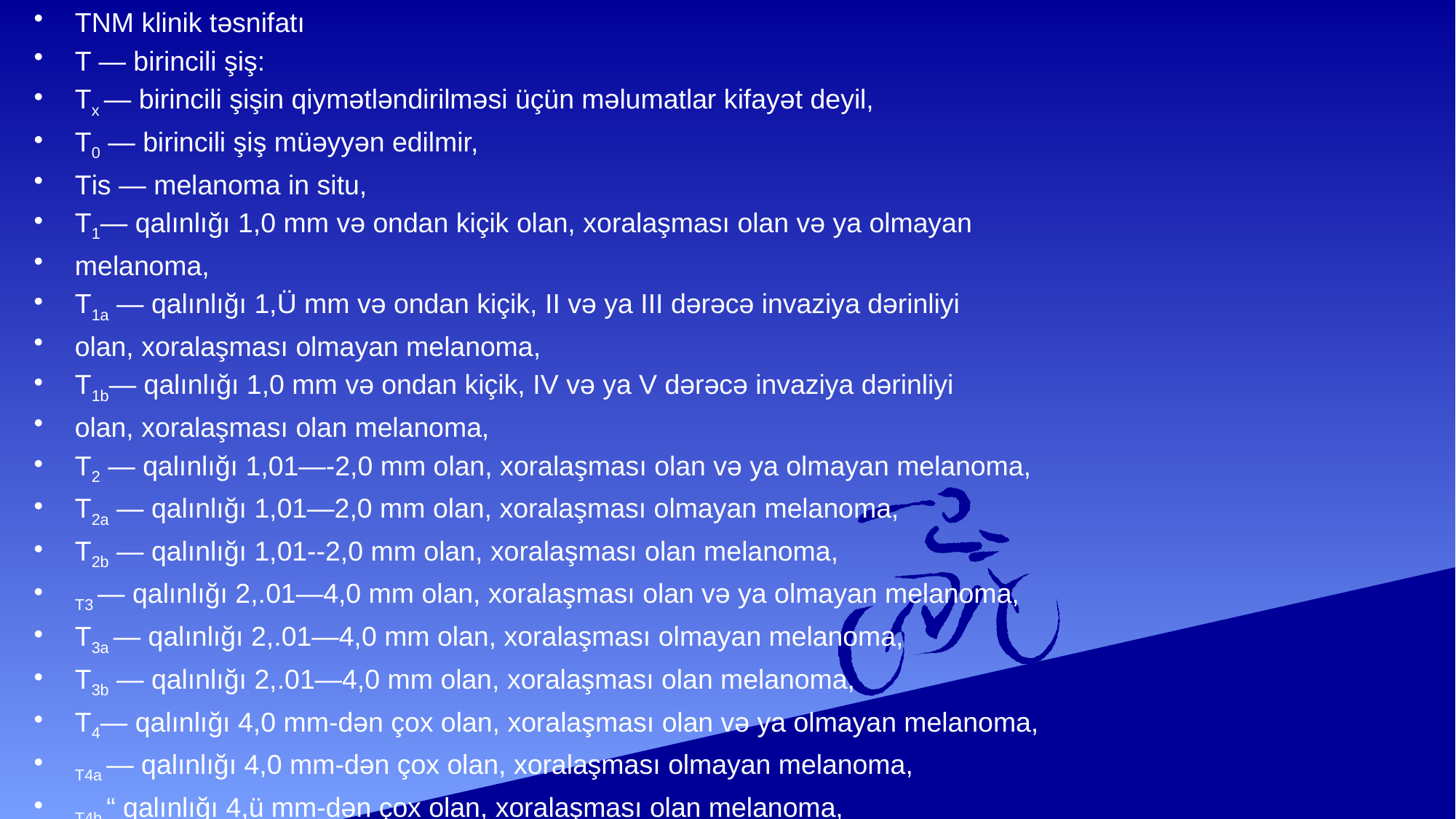

TNM klinik təsnifatı
T — birincili şiş:
Тx — birincili şişin qiymətləndirilməsi üçün məlumatlar kifayət deyil,
T0 — birincili şiş müəyyən edilmir,
Tis — melanoma in situ,
T1— qalınlığı 1,0 mm və ondan kiçik olan, xoralaşması olan və ya olmayan
melanoma,
T1a — qalınlığı 1,Ü mm və ondan kiçik, II və ya III dərəcə invaziya dərinliyi
olan, xoralaşması olmayan melanoma,
T1b— qalınlığı 1,0 mm və ondan kiçik, IV və ya V dərəcə invaziya dərinliyi
olan, xoralaşması olan melanoma,
T2 — qalınlığı 1,01—-2,0 mm olan, xoralaşması olan və ya olmayan melanoma,
Т2a — qalınlığı 1,01—2,0 mm olan, xoralaşması olmayan melanoma,
T2b — qalınlığı 1,01--2,0 mm olan, xoralaşması olan melanoma,
T3 — qalınlığı 2,.01—4,0 mm olan, xoralaşması olan və ya olmayan melanoma,
T3a — qalınlığı 2,.01—4,0 mm olan, xoralaşması olmayan melanoma,
T3b — qalınlığı 2,.01—4,0 mm olan, xoralaşması olan melanoma,
T4— qalınlığı 4,0 mm-dən çox olan, xoralaşması olan və ya olmayan melanoma,
T4a — qalınlığı 4,0 mm-dən çox olan, xoralaşması olmayan melanoma,
T4b “ qalınlığı 4,ü mm-dən çox olan, xoralaşması olan melanoma,